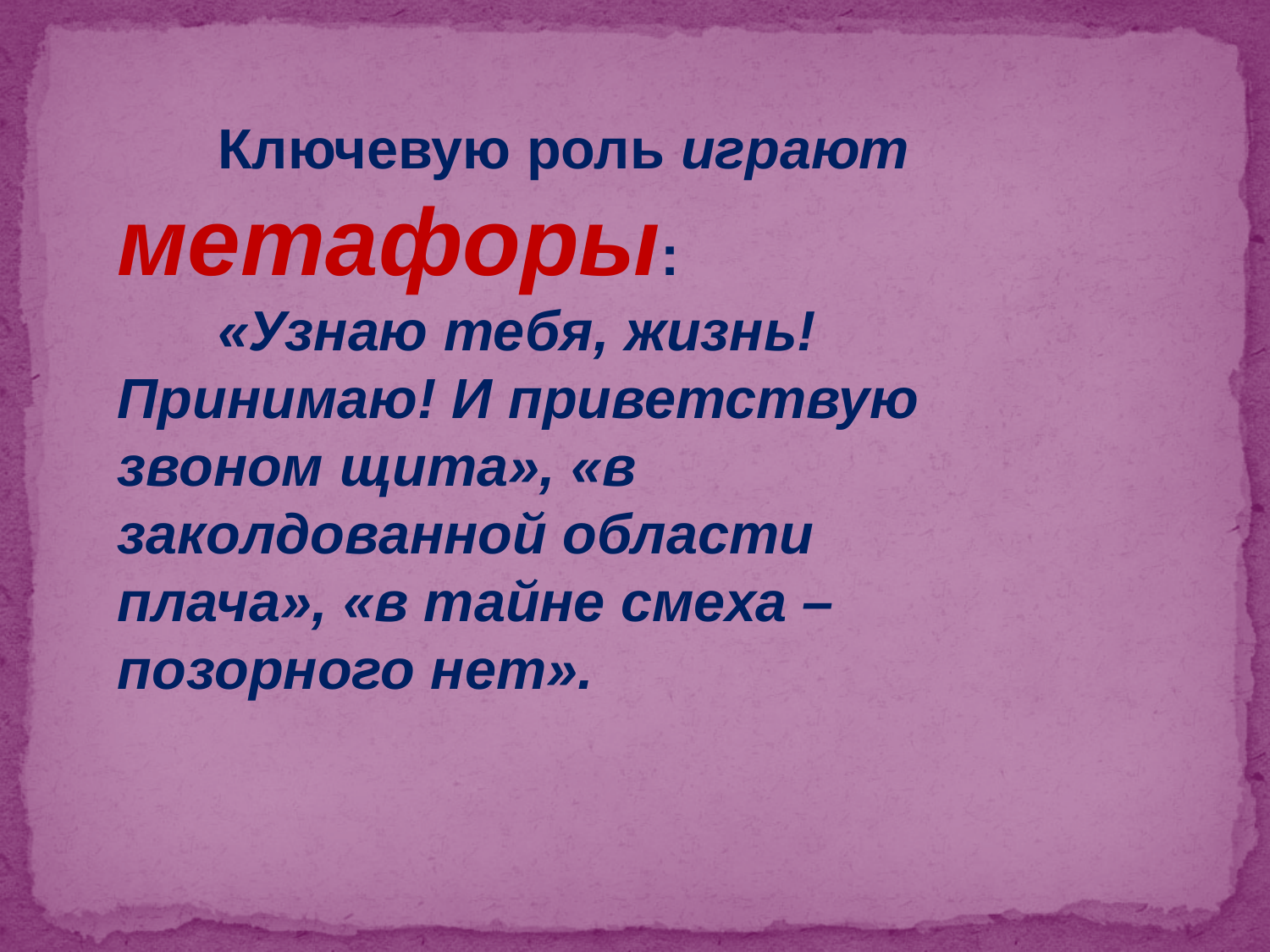

Ключевую роль играют метафоры:
«Узнаю тебя, жизнь! Принимаю! И приветствую  звоном щита», «в заколдованной области плача», «в тайне смеха – позорного нет».